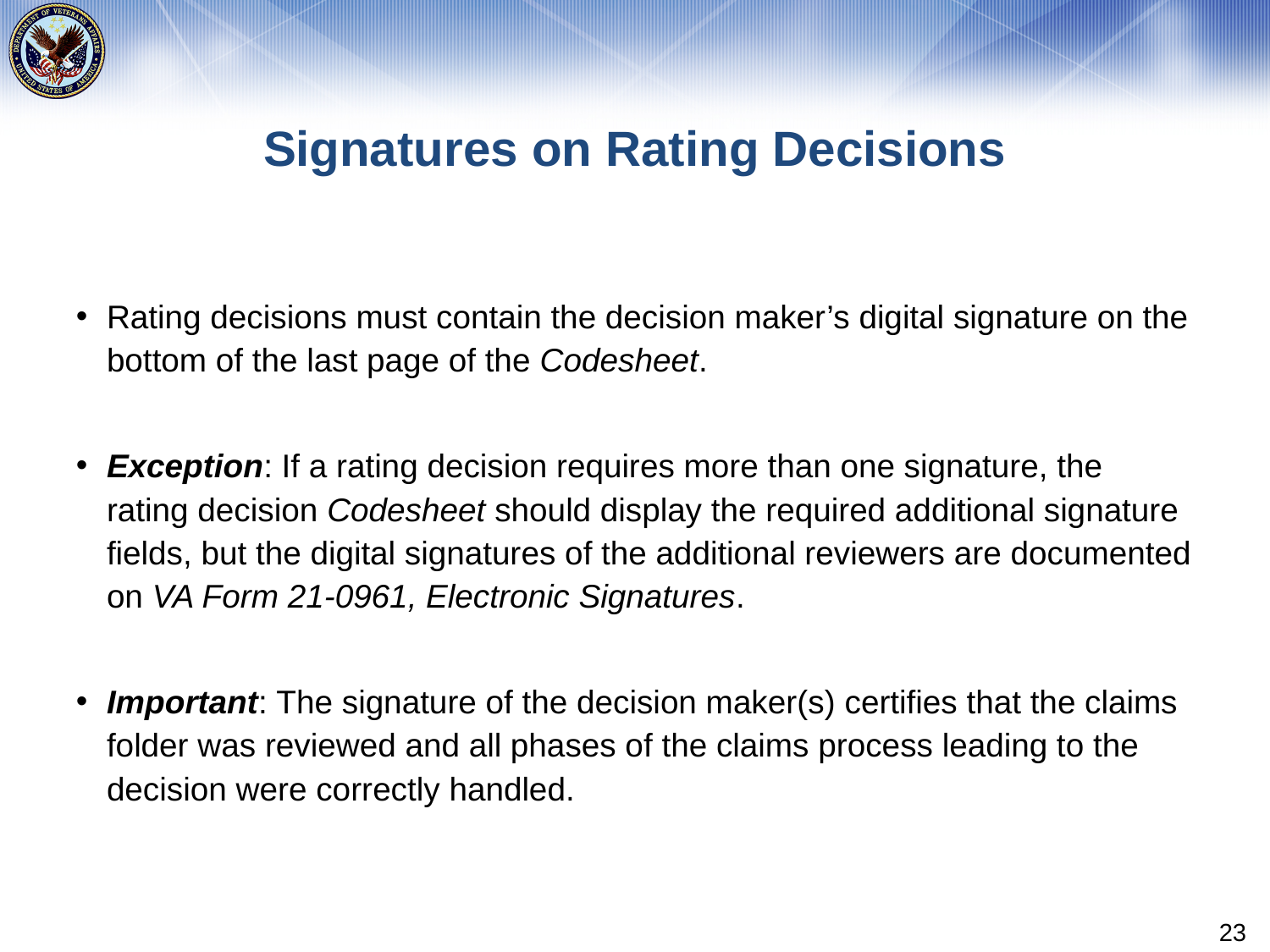

# Signatures on Rating Decisions
Rating decisions must contain the decision maker’s digital signature on the bottom of the last page of the Codesheet.

Exception: If a rating decision requires more than one signature, the rating decision Codesheet should display the required additional signature fields, but the digital signatures of the additional reviewers are documented on VA Form 21-0961, Electronic Signatures.

Important: The signature of the decision maker(s) certifies that the claims folder was reviewed and all phases of the claims process leading to the decision were correctly handled.

23